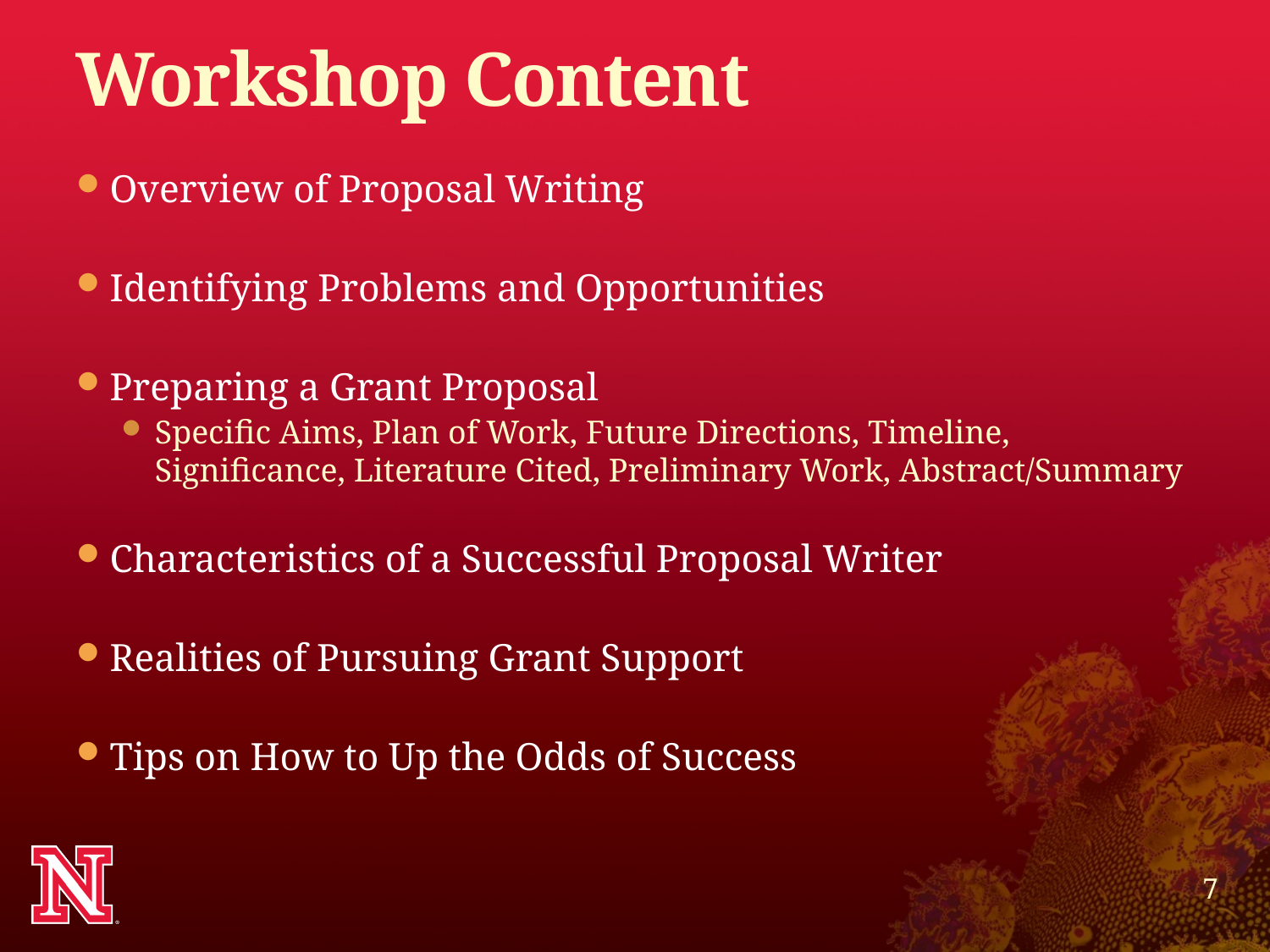

# Workshop Content
Overview of Proposal Writing
Identifying Problems and Opportunities
Preparing a Grant Proposal
Specific Aims, Plan of Work, Future Directions, Timeline, Significance, Literature Cited, Preliminary Work, Abstract/Summary
Characteristics of a Successful Proposal Writer
Realities of Pursuing Grant Support
Tips on How to Up the Odds of Success
7